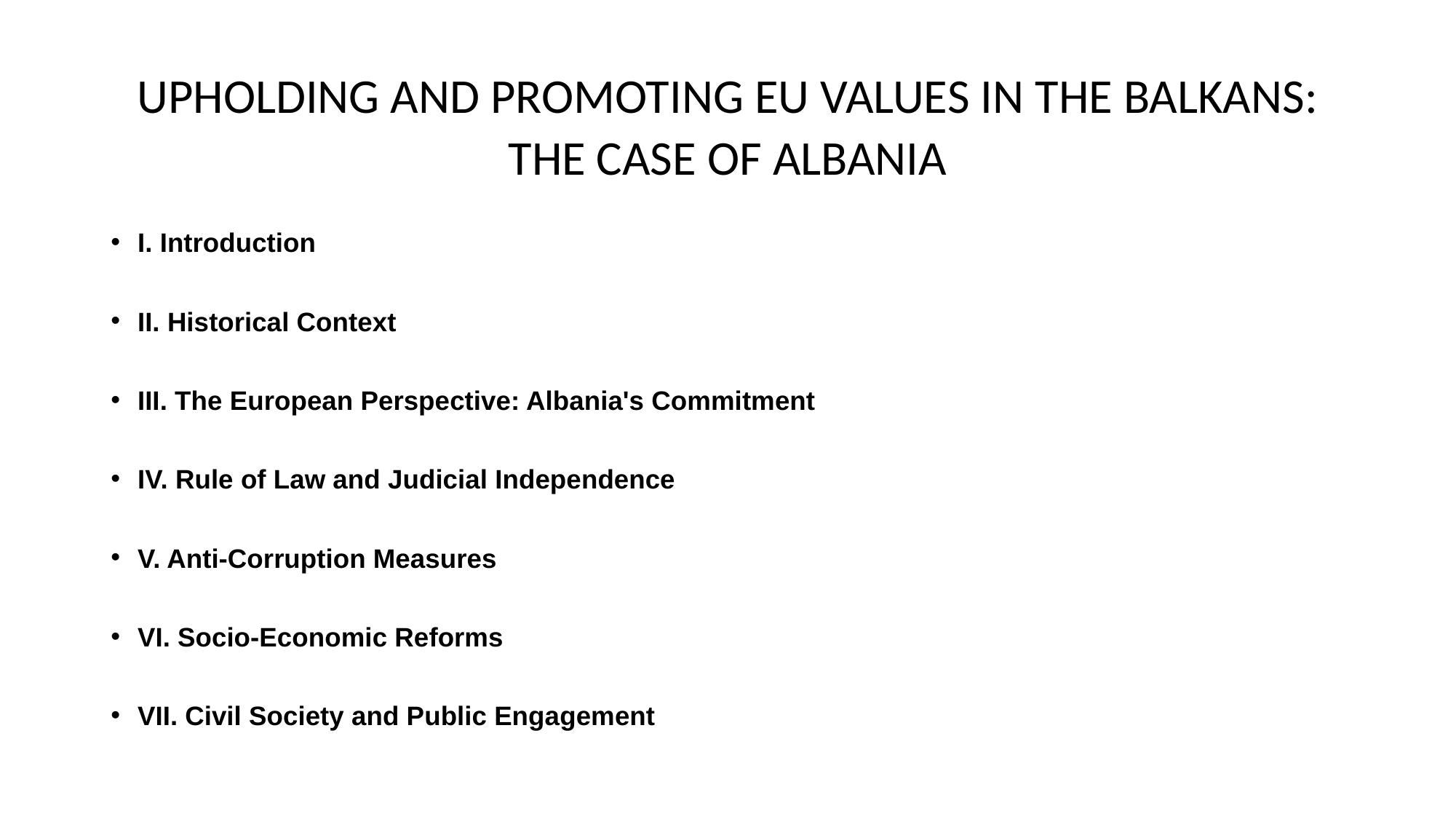

# UPHOLDING AND PROMOTING EU VALUES IN THE BALKANS: THE CASE OF ALBANIA
I. Introduction
II. Historical Context
III. The European Perspective: Albania's Commitment
IV. Rule of Law and Judicial Independence
V. Anti-Corruption Measures
VI. Socio-Economic Reforms
VII. Civil Society and Public Engagement